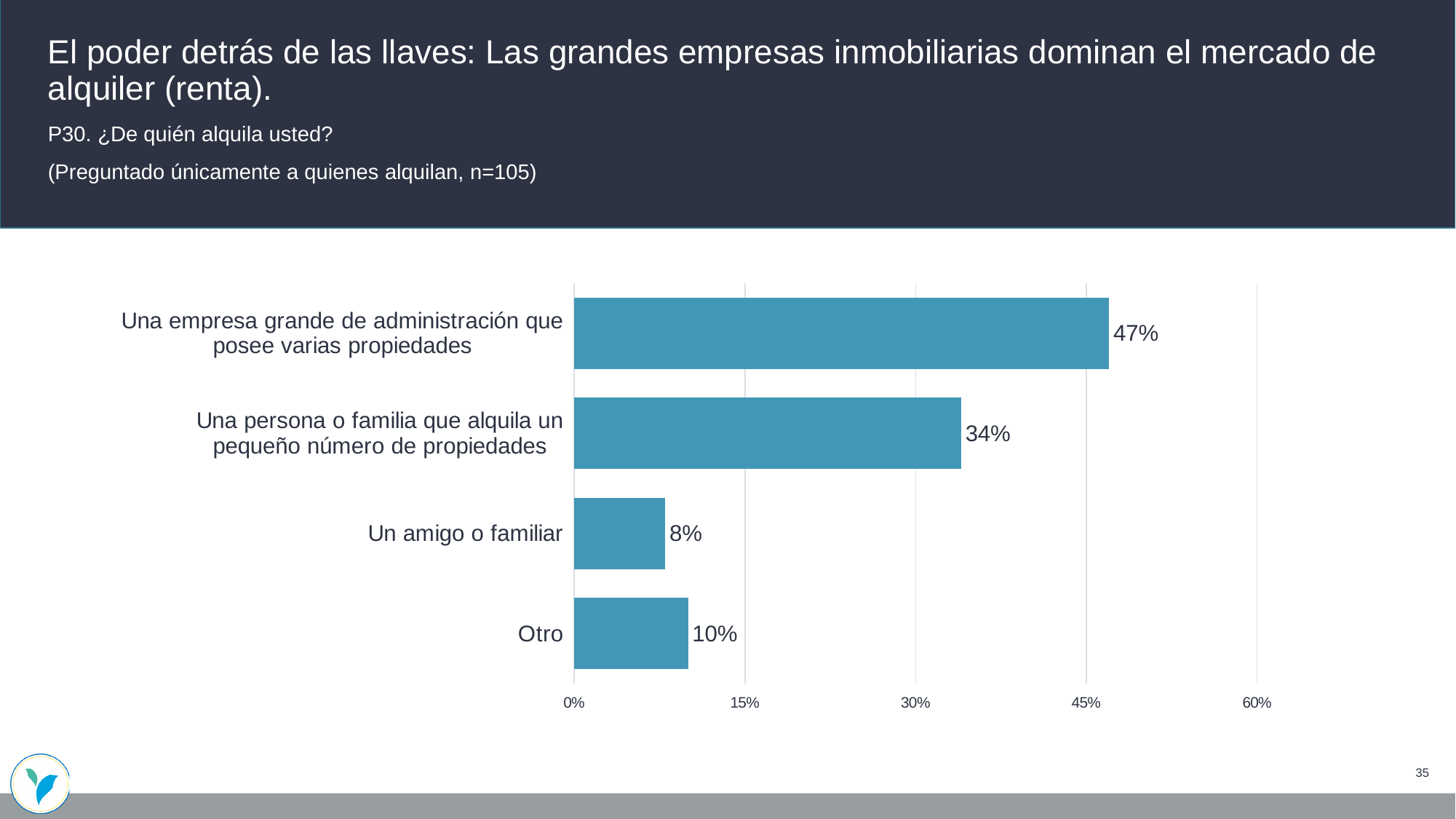

El poder detrás de las llaves: Las grandes empresas inmobiliarias dominan el mercado de alquiler (renta).
P30. ¿De quién alquila usted?
(Preguntado únicamente a quienes alquilan, n=105)

### Chart

| Category | q30= Latinos  |
|---|---|
| Una empresa grande de administración que posee varias propiedades | 0.47 |
| Una persona o familia que alquila un pequeño número de propiedades | 0.34 |
| Un amigo o familiar | 0.08 |
| Otro | 0.1 |
35